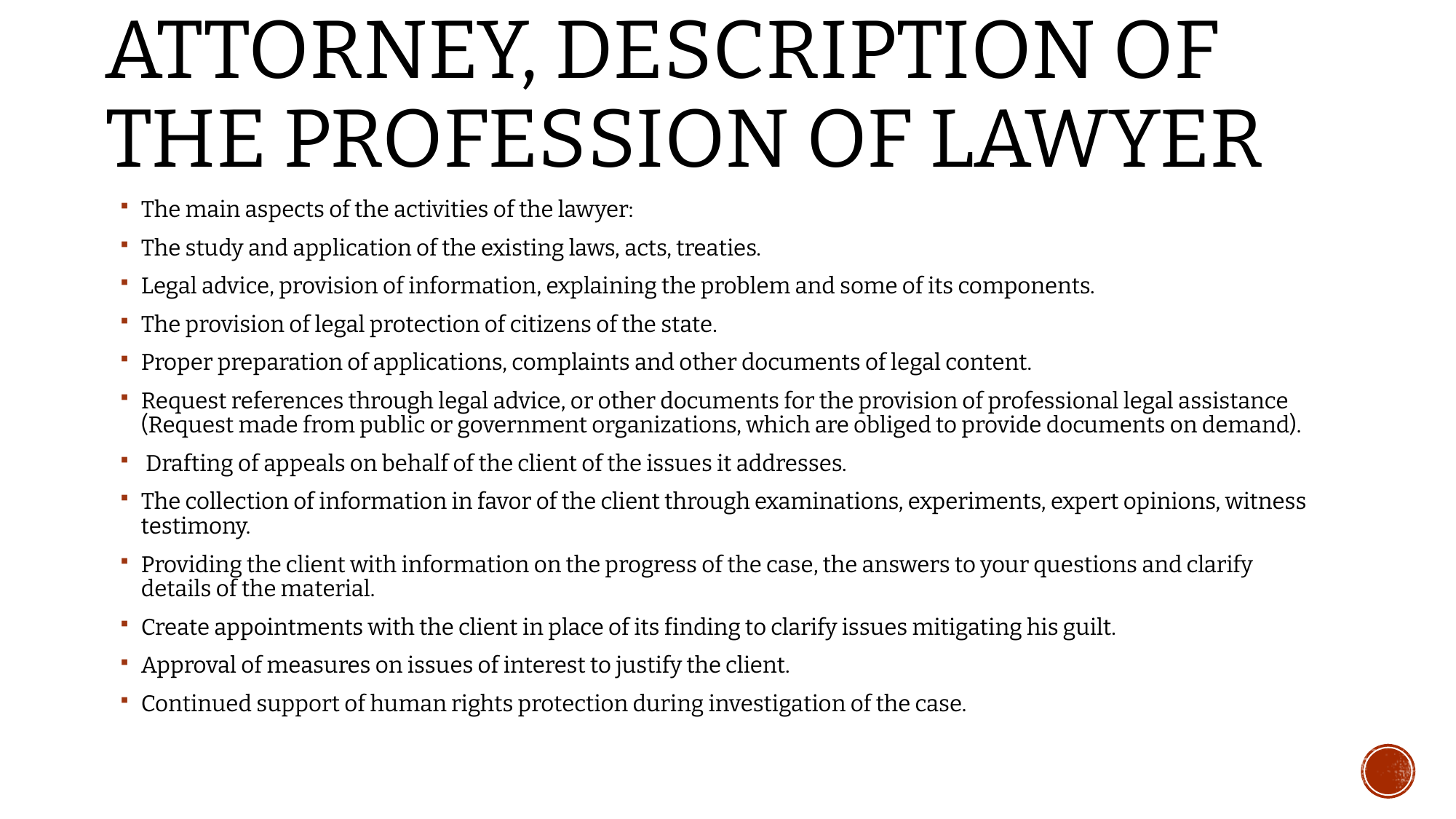

# Attorney, Description of the profession of lawyer
The main aspects of the activities of the lawyer:
The study and application of the existing laws, acts, treaties.
Legal advice, provision of information, explaining the problem and some of its components.
The provision of legal protection of citizens of the state.
Proper preparation of applications, complaints and other documents of legal content.
Request references through legal advice, or other documents for the provision of professional legal assistance (Request made from public or government organizations, which are obliged to provide documents on demand).
 Drafting of appeals on behalf of the client of the issues it addresses.
The collection of information in favor of the client through examinations, experiments, expert opinions, witness testimony.
Providing the client with information on the progress of the case, the answers to your questions and clarify details of the material.
Create appointments with the client in place of its finding to clarify issues mitigating his guilt.
Approval of measures on issues of interest to justify the client.
Continued support of human rights protection during investigation of the case.